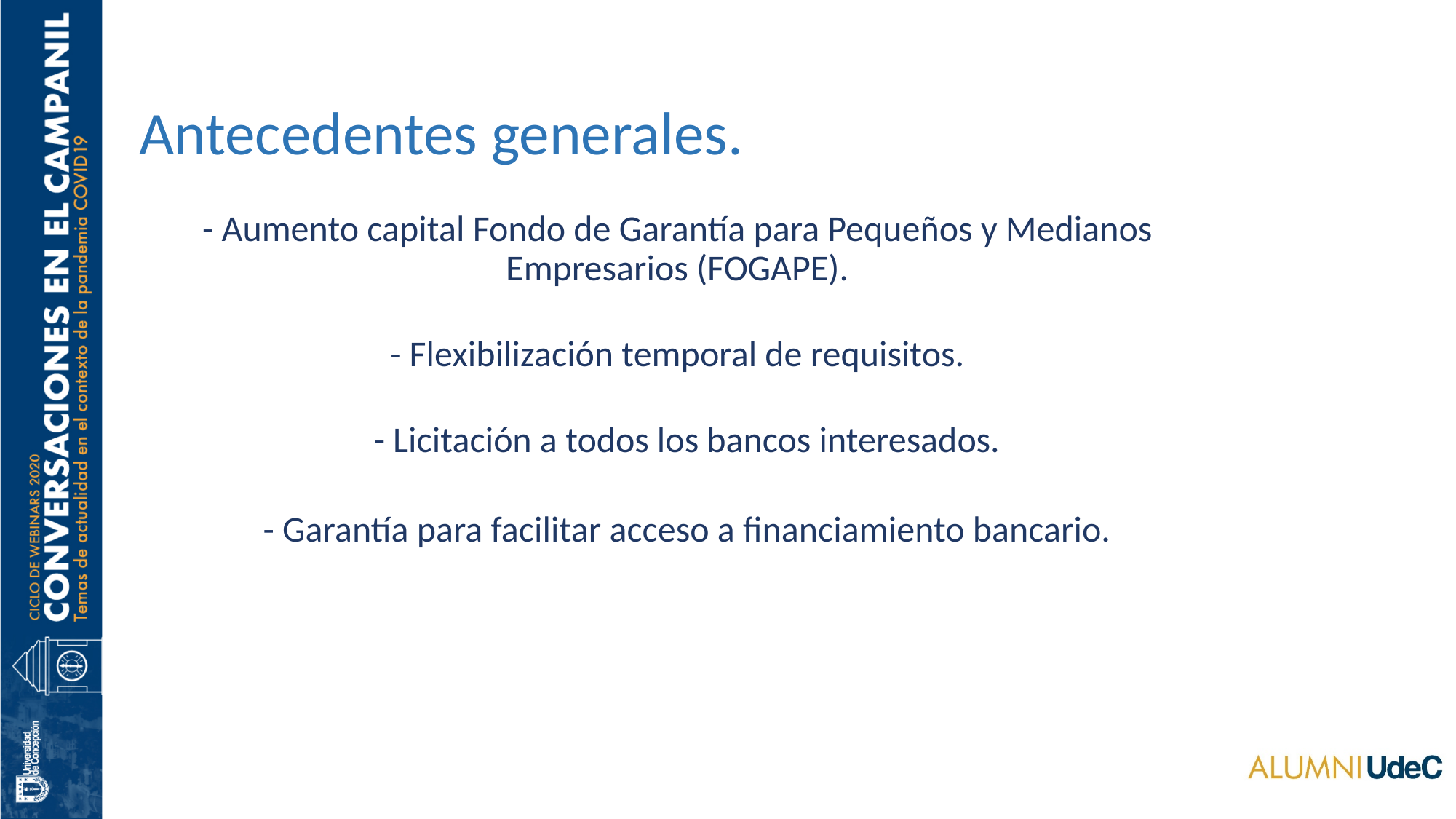

Antecedentes generales.
- Aumento capital Fondo de Garantía para Pequeños y Medianos Empresarios (FOGAPE).
- Flexibilización temporal de requisitos.
- Licitación a todos los bancos interesados.
- Garantía para facilitar acceso a financiamiento bancario.